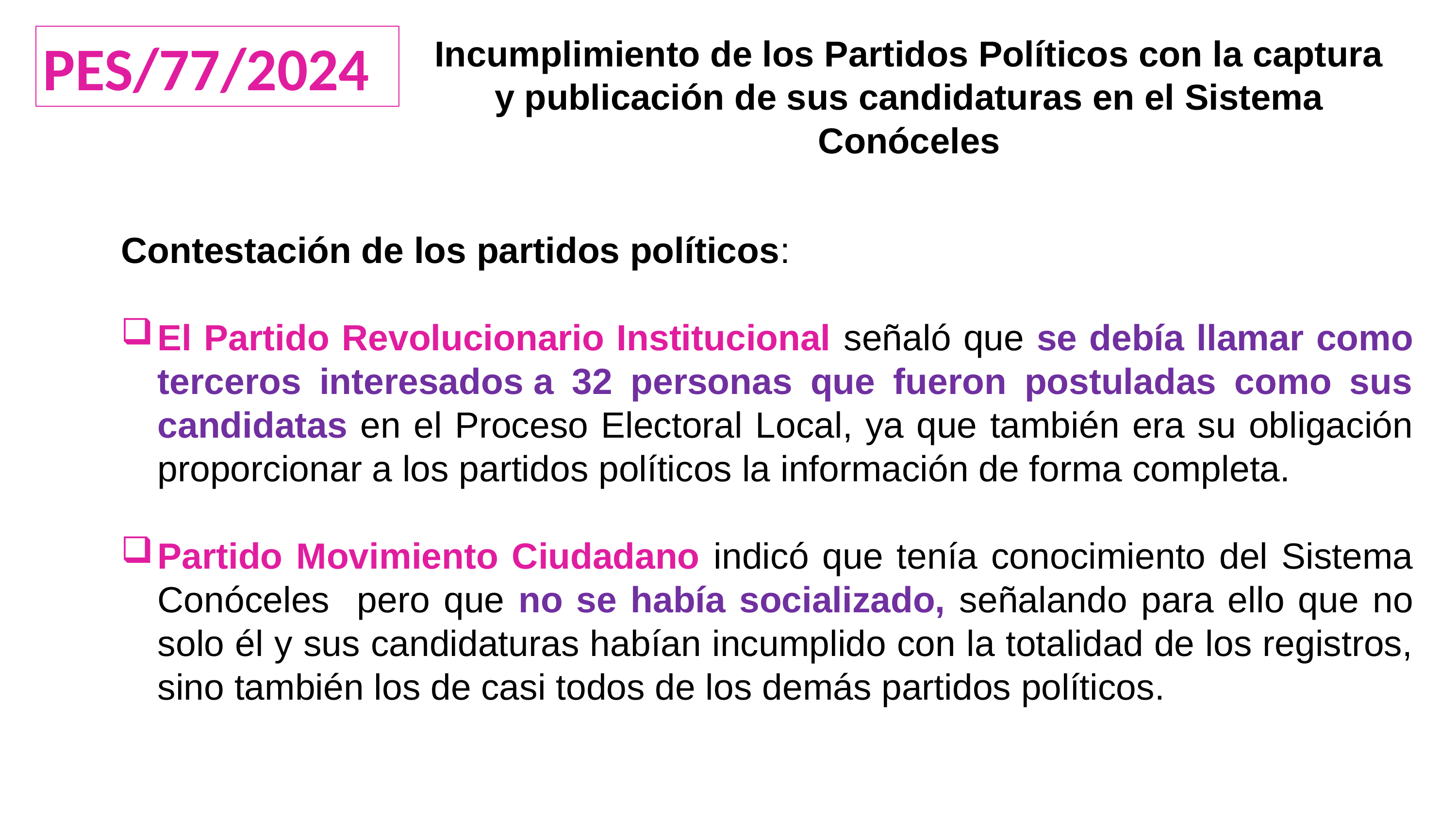

PES/77/2024
Incumplimiento de los Partidos Políticos con la captura y publicación de sus candidaturas en el Sistema Conóceles
Contestación de los partidos políticos:

El Partido Revolucionario Institucional señaló que se debía llamar como terceros interesados a 32 personas que fueron postuladas como sus candidatas en el Proceso Electoral Local, ya que también era su obligación proporcionar a los partidos políticos la información de forma completa.

Partido Movimiento Ciudadano indicó que tenía conocimiento del Sistema Conóceles  pero que no se había socializado, señalando para ello que no solo él y sus candidaturas habían incumplido con la totalidad de los registros, sino también los de casi todos de los demás partidos políticos.